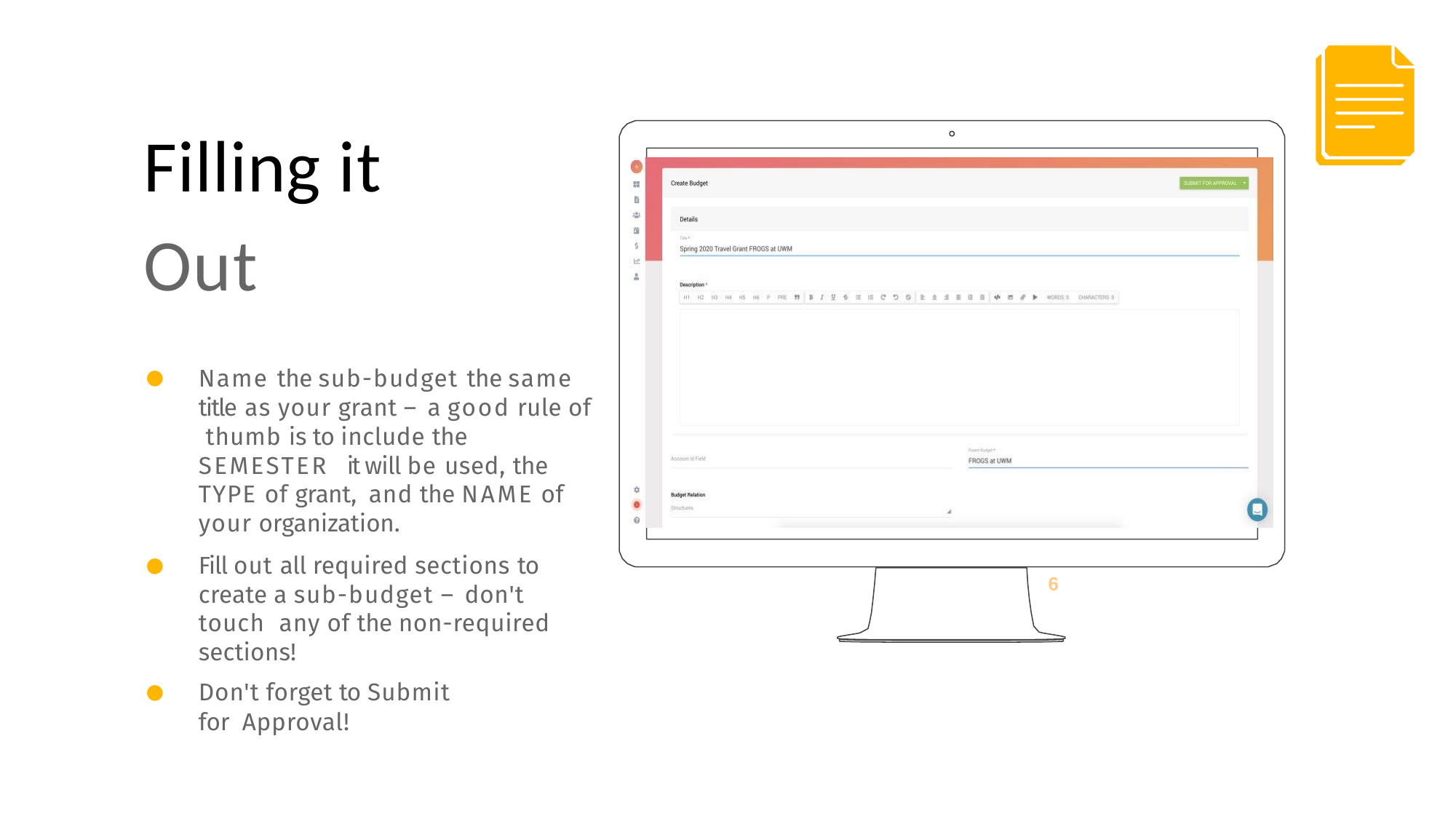

# Filling it Out

Name the sub-budget the same  title as your grant – a good rule of  thumb is to include the SEMESTER  it will be used, the TYPE of grant,  and the NAME of your organization.
Fill out all required sections to  create a sub-budget – don't touch  any of the non-required sections!
Don't forget to Submit for  Approval!
6